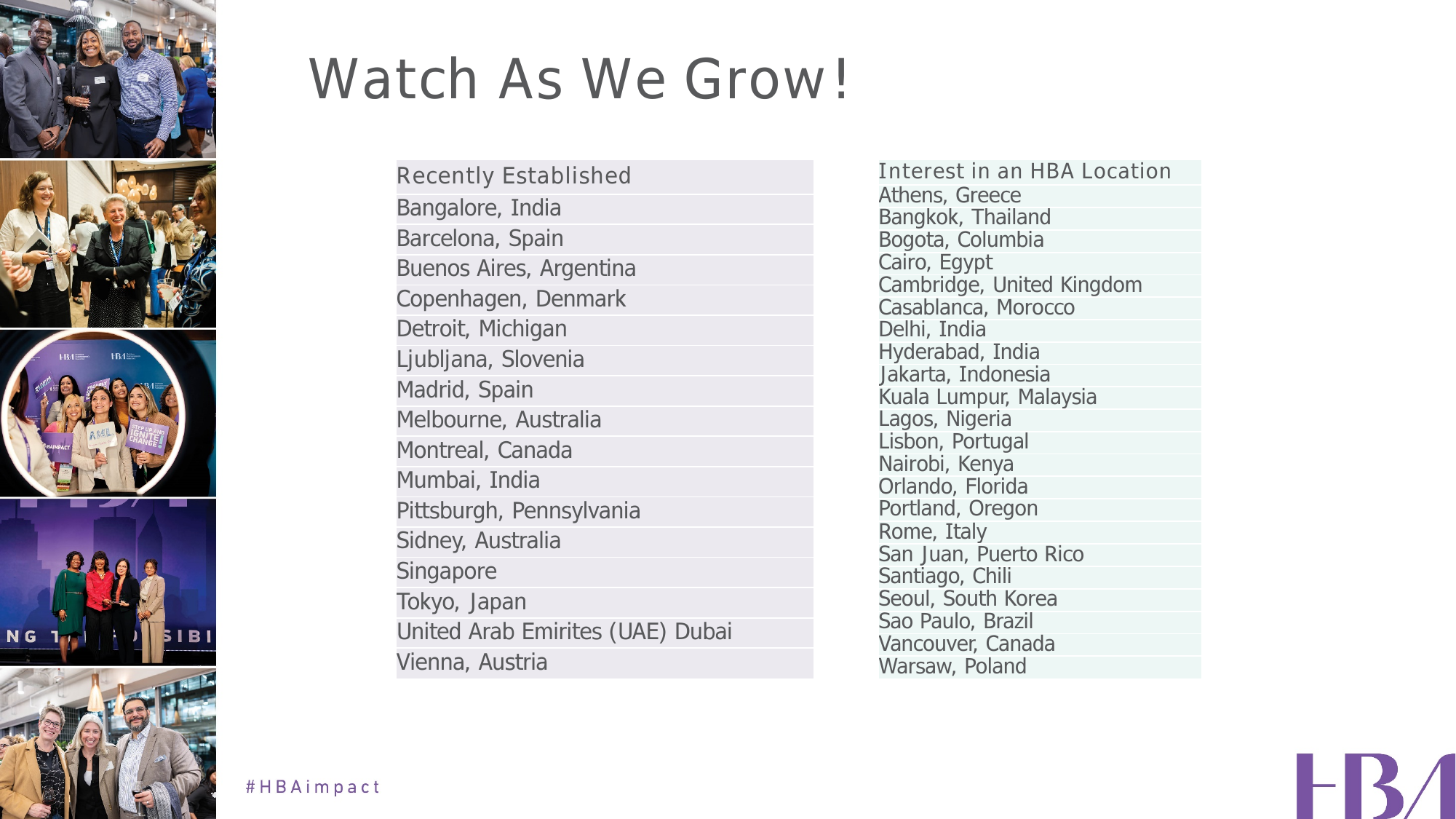

# Watch As We Grow!
| Recently Established |
| --- |
| Bangalore, India |
| Barcelona, Spain |
| Buenos Aires, Argentina |
| Copenhagen, Denmark |
| Detroit, Michigan |
| Ljubljana, Slovenia |
| Madrid, Spain |
| Melbourne, Australia |
| Montreal, Canada |
| Mumbai, India |
| Pittsburgh, Pennsylvania |
| Sidney, Australia |
| Singapore |
| Tokyo, Japan |
| United Arab Emirites (UAE) Dubai |
| Vienna, Austria |
| Interest in an HBA Location |
| --- |
| Athens, Greece |
| Bangkok, Thailand |
| Bogota, Columbia |
| Cairo, Egypt |
| Cambridge, United Kingdom |
| Casablanca, Morocco |
| Delhi, India |
| Hyderabad, India |
| Jakarta, Indonesia |
| Kuala Lumpur, Malaysia |
| Lagos, Nigeria |
| Lisbon, Portugal |
| Nairobi, Kenya |
| Orlando, Florida |
| Portland, Oregon |
| Rome, Italy |
| San Juan, Puerto Rico |
| Santiago, Chili |
| Seoul, South Korea |
| Sao Paulo, Brazil |
| Vancouver, Canada |
| Warsaw, Poland |